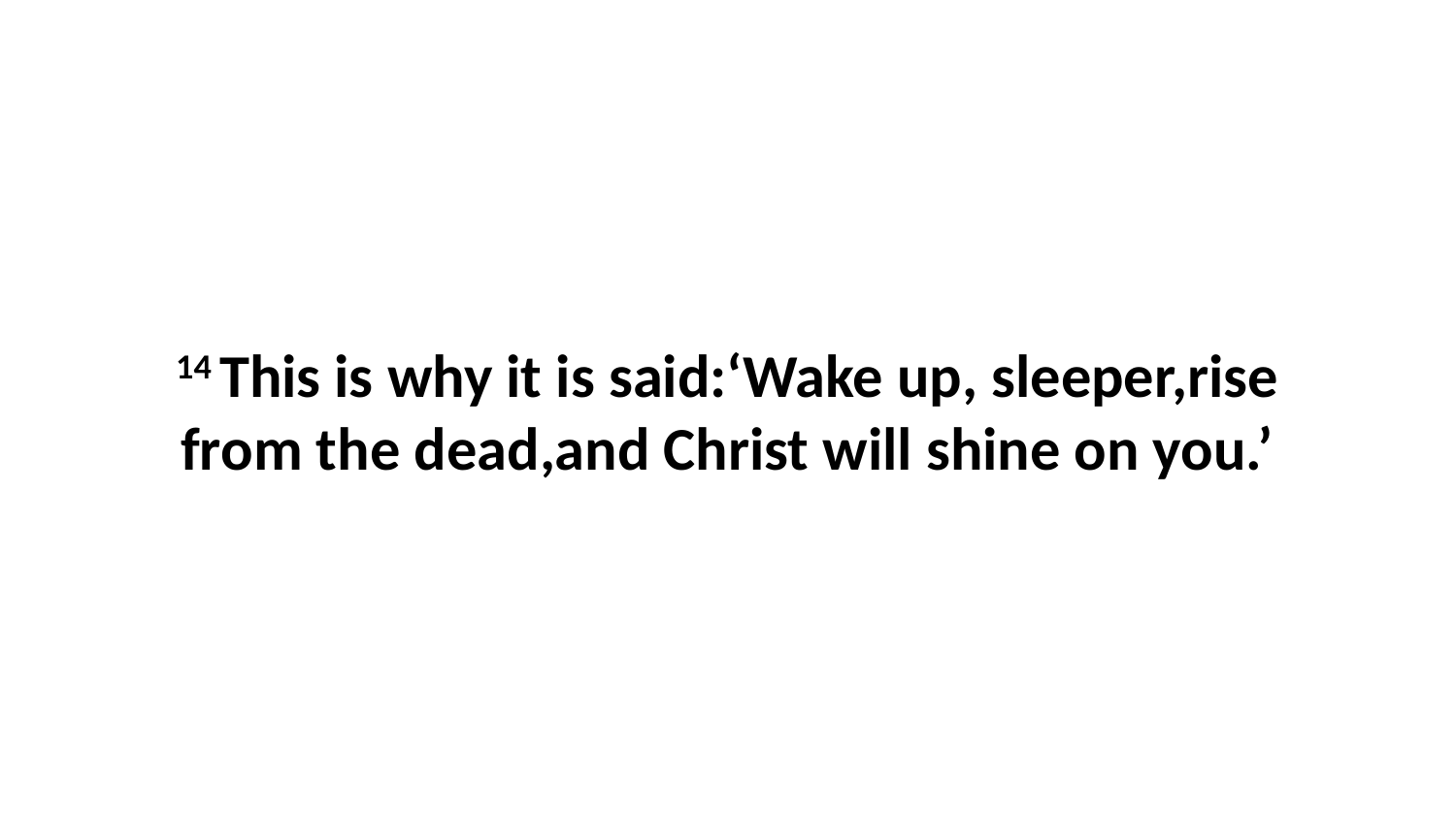

14 This is why it is said:‘Wake up, sleeper,rise from the dead,and Christ will shine on you.’